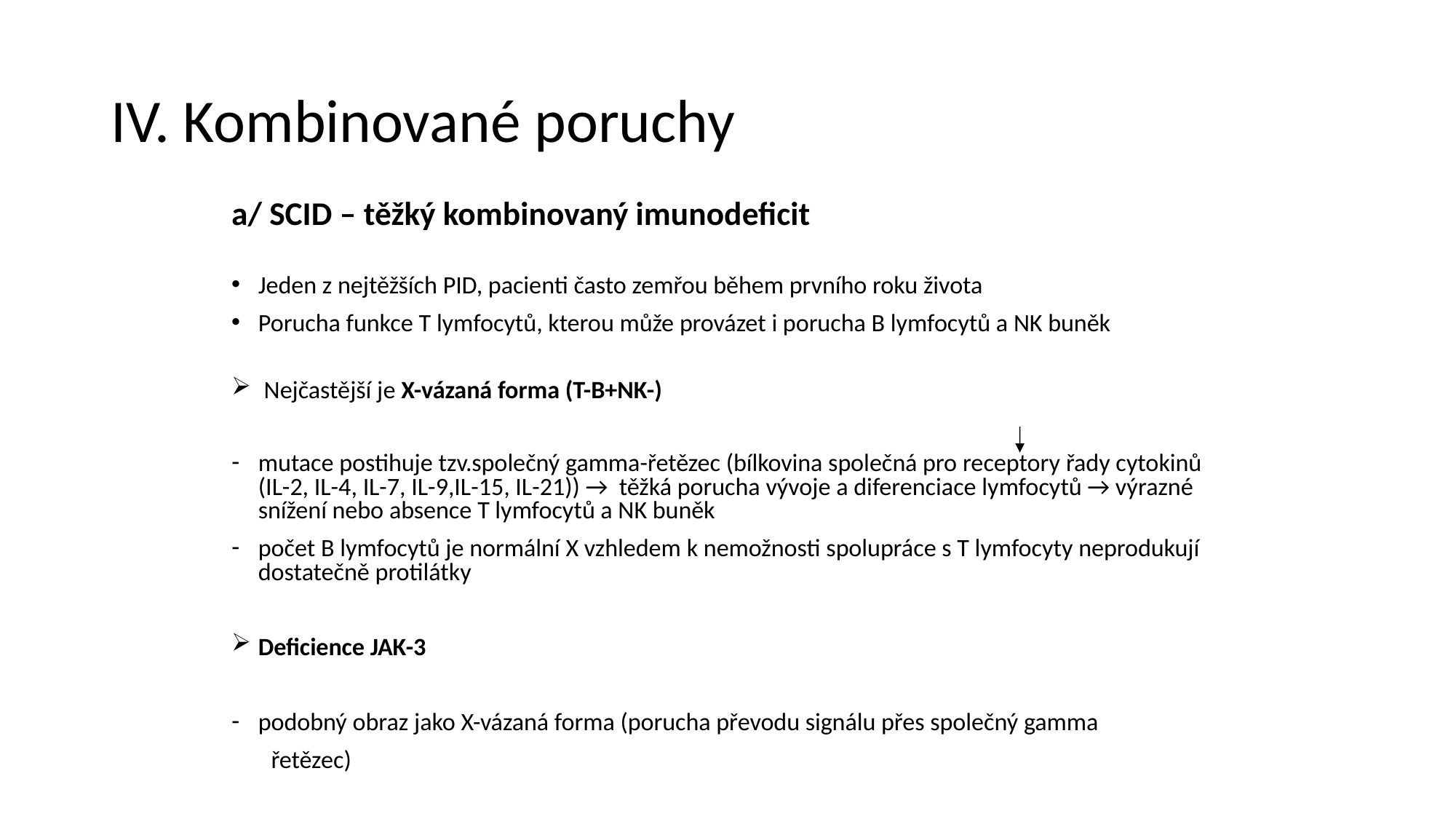

# IV. Kombinované poruchy
a/ SCID – těžký kombinovaný imunodeficit

Jeden z nejtěžších PID, pacienti často zemřou během prvního roku života
Porucha funkce T lymfocytů, kterou může provázet i porucha B lymfocytů a NK buněk

 Nejčastější je X-vázaná forma (T-B+NK-)

mutace postihuje tzv.společný gamma-řetězec (bílkovina společná pro receptory řady cytokinů (IL-2, IL-4, IL-7, IL-9,IL-15, IL-21)) →  těžká porucha vývoje a diferenciace lymfocytů → výrazné snížení nebo absence T lymfocytů a NK buněk
počet B lymfocytů je normální X vzhledem k nemožnosti spolupráce s T lymfocyty neprodukují dostatečně protilátky

Deficience JAK-3

podobný obraz jako X-vázaná forma (porucha převodu signálu přes společný gamma
       řetězec)